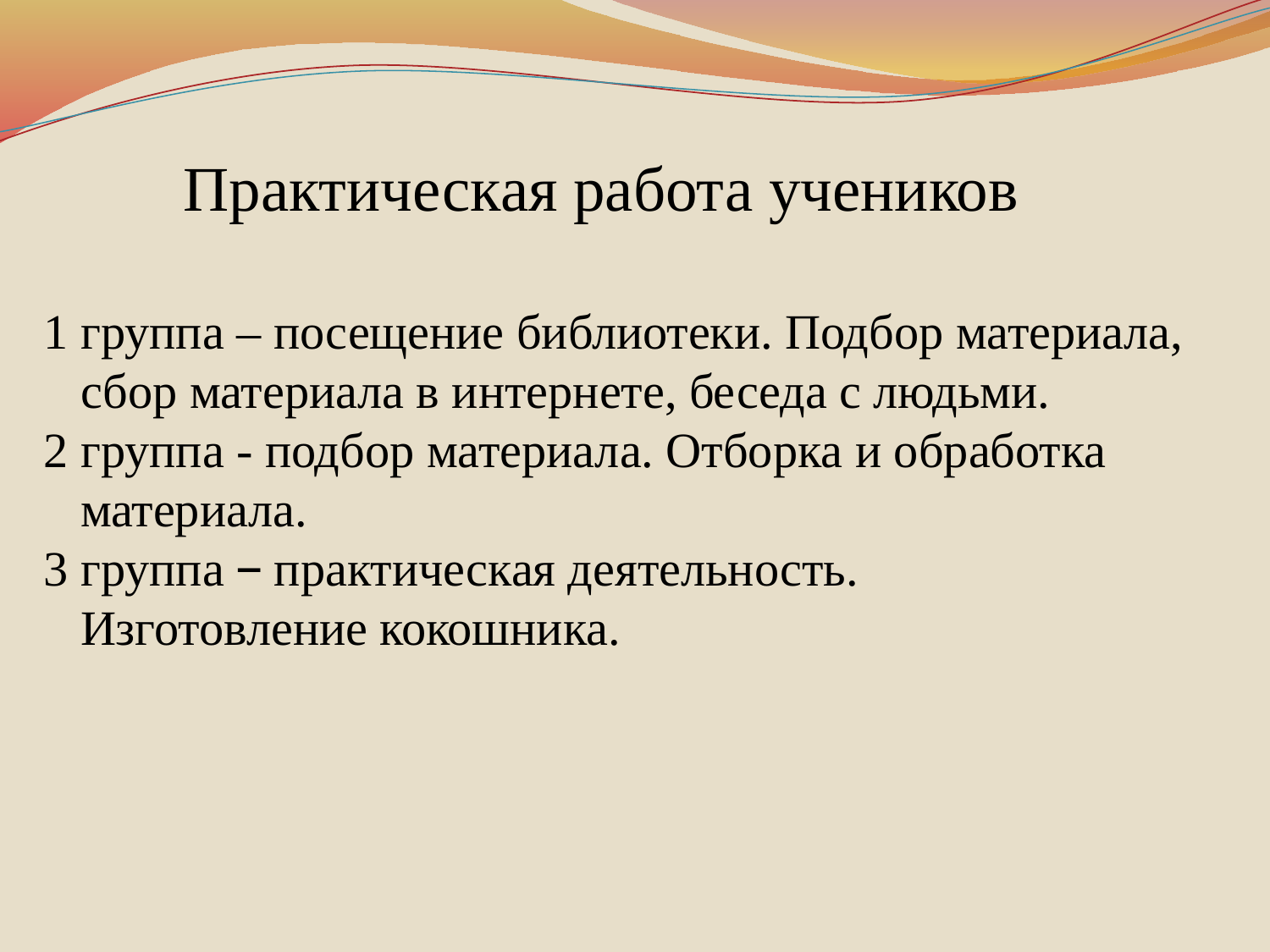

Практическая работа учеников

  1 группа – посещение библиотеки. Подбор материала,
     сбор материала в интернете, беседа с людьми.
  2 группа - подбор материала. Отборка и обработка
     материала.
  3 группа – практическая деятельность.
     Изготовление кокошника.